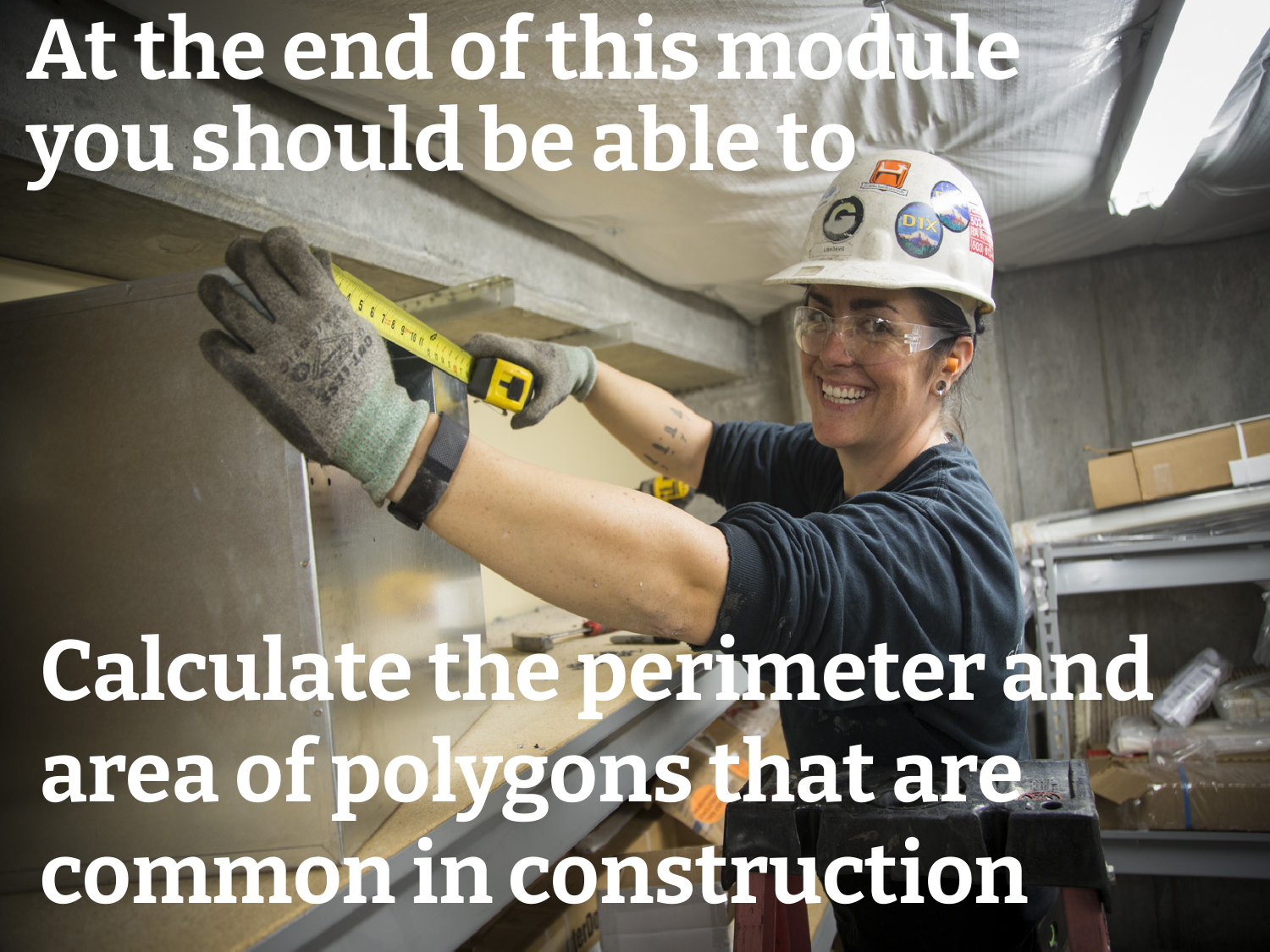

At the end of this module you should be able to
Calculate the perimeter and area of polygons that are common in construction